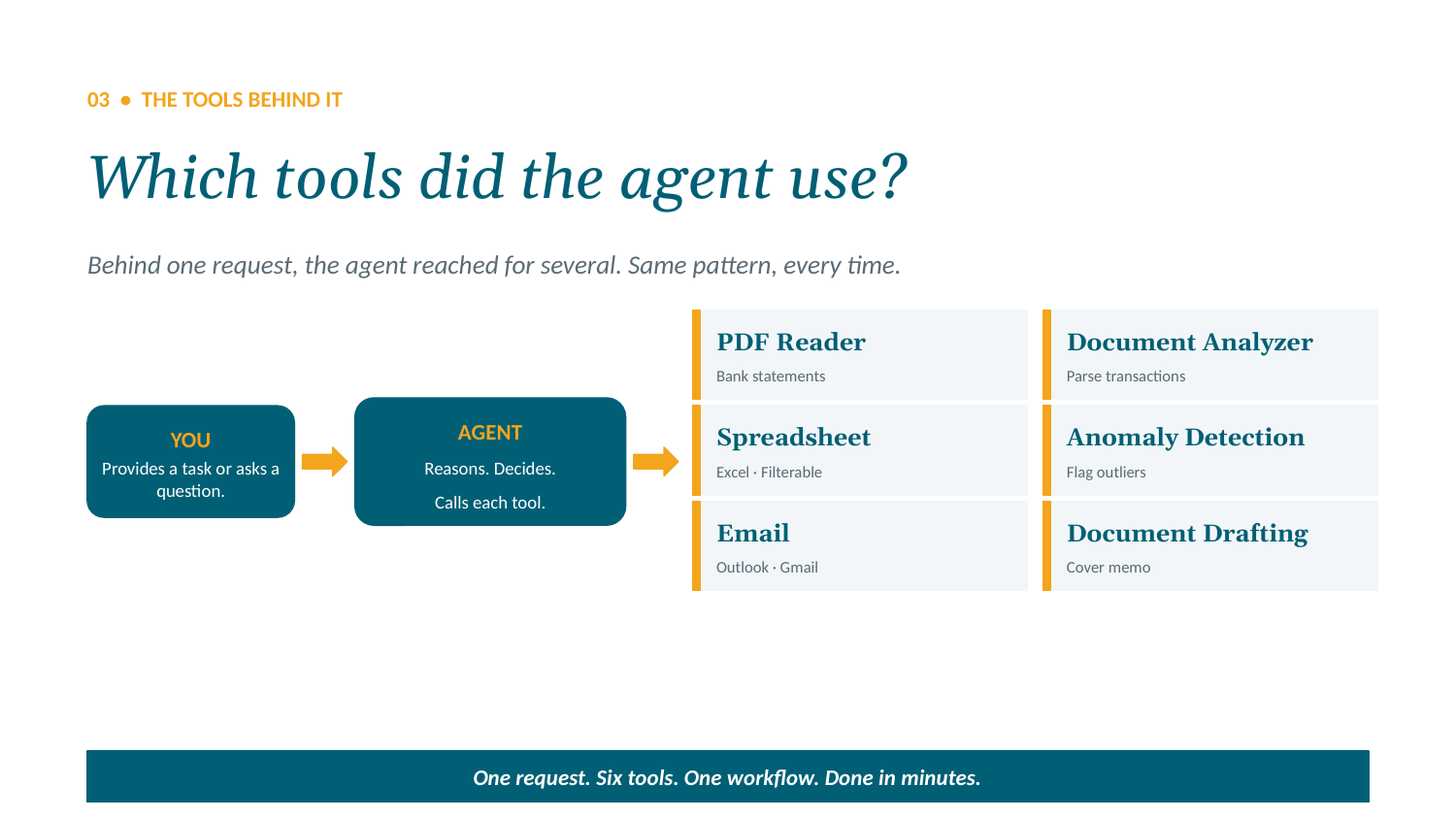

03  •  THE TOOLS BEHIND IT
Which tools did the agent use?
Behind one request, the agent reached for several. Same pattern, every time.

PDF Reader
Document Analyzer
Bank statements
Parse transactions

AGENT
YOU
Spreadsheet
Anomaly Detection

Reasons. Decides.
Provides a task or asks a question.
Excel · Filterable
Flag outliers
Calls each tool.

Email
Document Drafting
Outlook · Gmail
Cover memo

One request. Six tools. One workflow. Done in minutes.